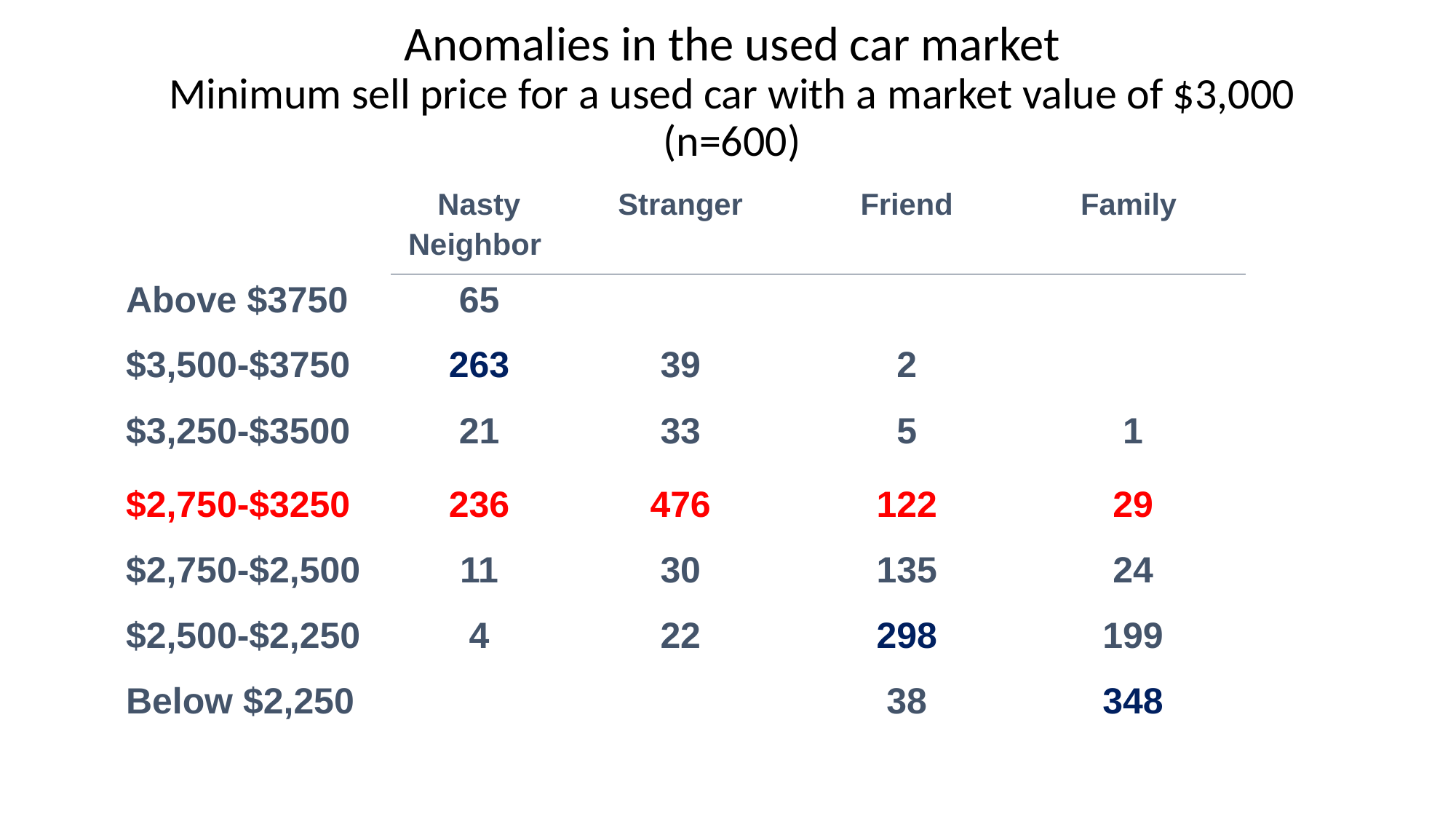

# Anomalies in the used car market Minimum sell price for a used car with a market value of $3,000 (n=600)
|  | Nasty Neighbor | Stranger | Friend | Family |
| --- | --- | --- | --- | --- |
| Above $3750 | 65 |  |  |  |
| $3,500-$3750 | 263 | 39 | 2 |  |
| $3,250-$3500 | 21 | 33 | 5 | 1 |
| $2,750-$3250 | 236 | 476 | 122 | 29 |
| $2,750-$2,500 | 11 | 30 | 135 | 24 |
| $2,500-$2,250 | 4 | 22 | 298 | 199 |
| Below $2,250 |  |  | 38 | 348 |